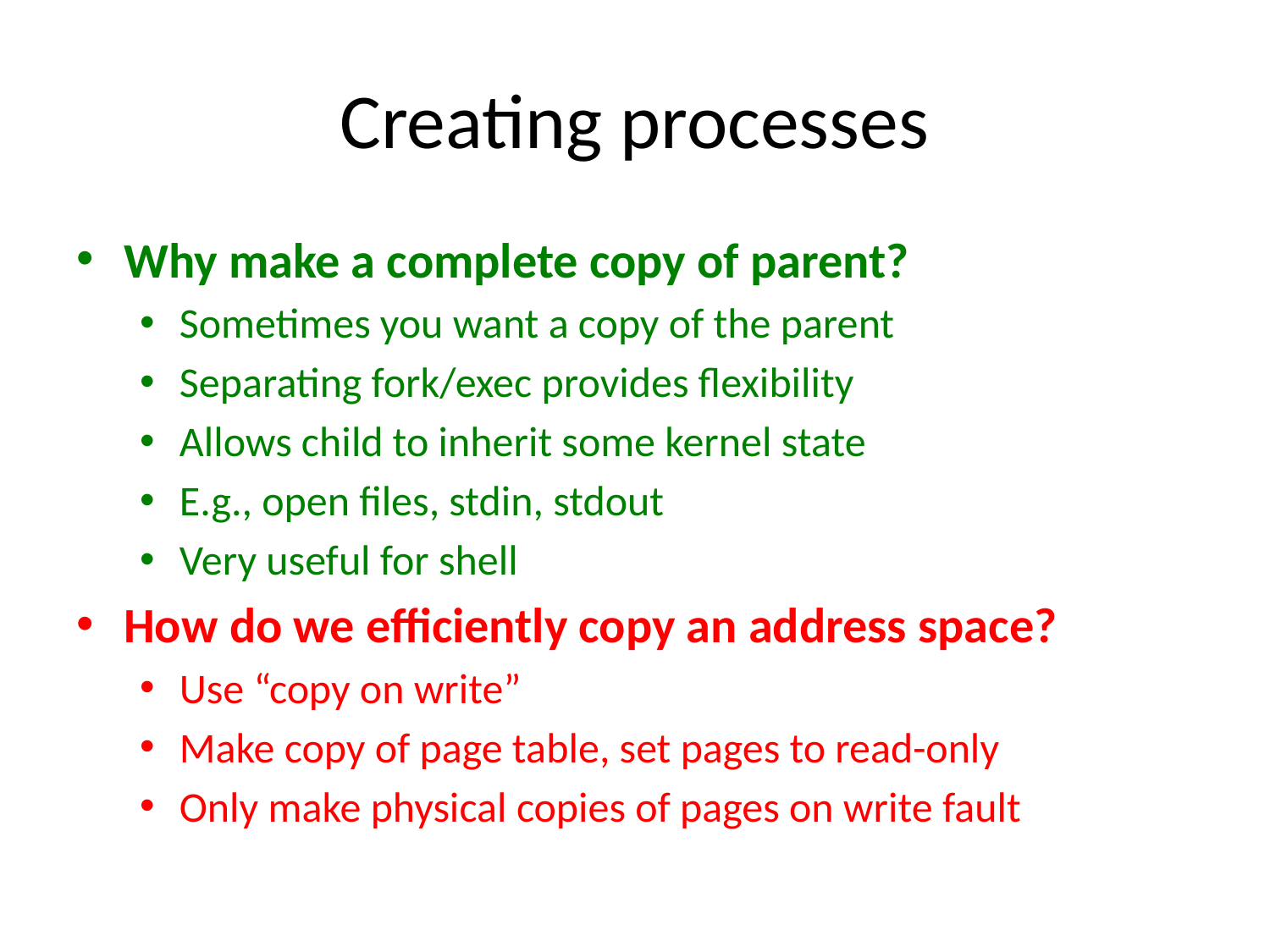

# Creating processes
Why make a complete copy of parent?
Sometimes you want a copy of the parent
Separating fork/exec provides flexibility
Allows child to inherit some kernel state
E.g., open files, stdin, stdout
Very useful for shell
How do we efficiently copy an address space?
Use “copy on write”
Make copy of page table, set pages to read-only
Only make physical copies of pages on write fault